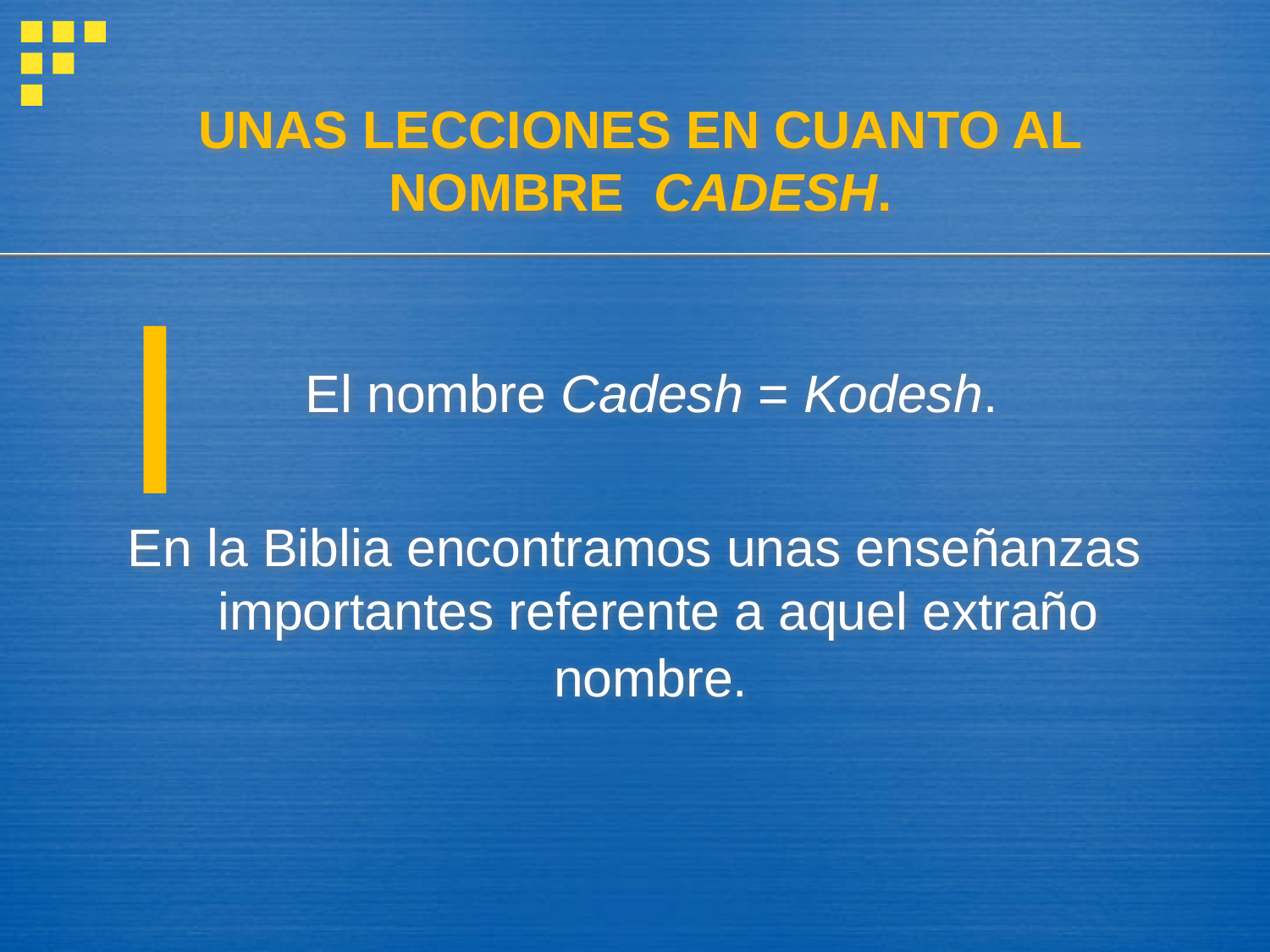

# UNAS LECCIONES EN CUANTO AL NOMBRE  CADESH.
I
	El nombre Cadesh = Kodesh.

En la Biblia encontramos unas enseñanzas importantes referente a aquel extraño nombre.